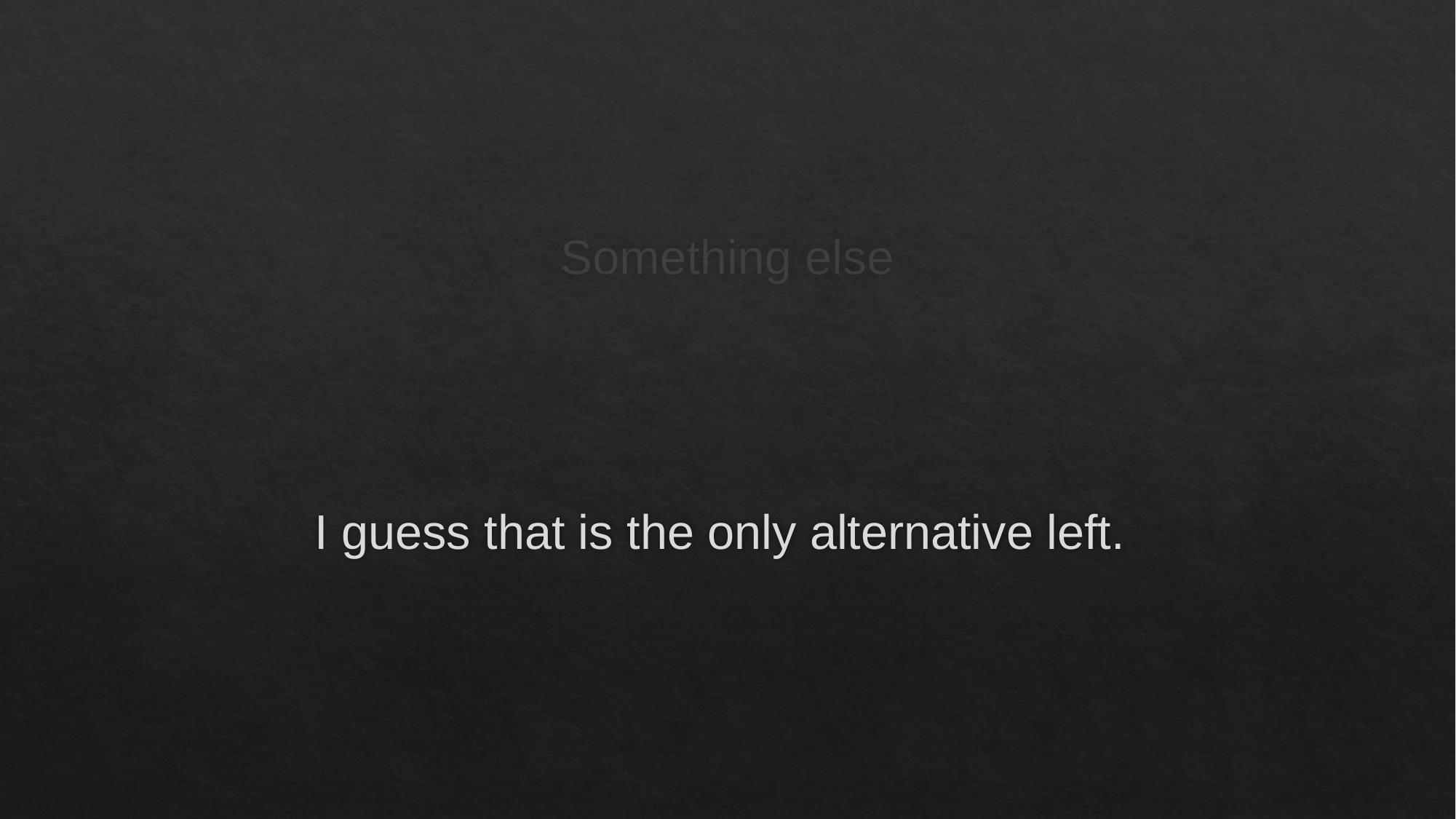

# Something else
I guess that is the only alternative left.